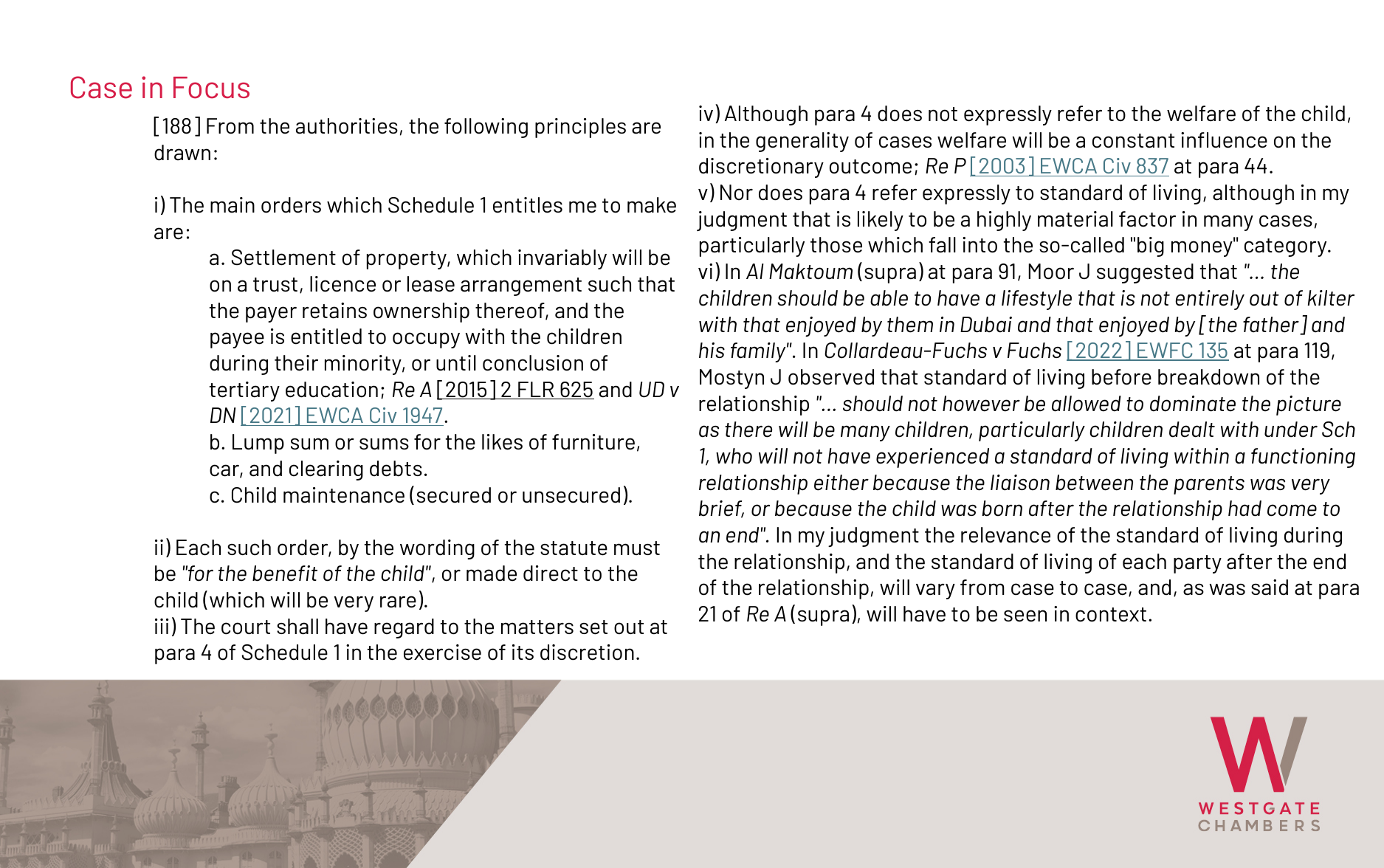

Case in Focus
iv) Although para 4 does not expressly refer to the welfare of the child, in the generality of cases welfare will be a constant influence on the discretionary outcome; Re P [2003] EWCA Civ 837 at para 44.
v) Nor does para 4 refer expressly to standard of living, although in my judgment that is likely to be a highly material factor in many cases, particularly those which fall into the so-called "big money" category.
vi) In Al Maktoum (supra) at para 91, Moor J suggested that "… the children should be able to have a lifestyle that is not entirely out of kilter with that enjoyed by them in Dubai and that enjoyed by [the father] and his family". In Collardeau-Fuchs v Fuchs [2022] EWFC 135 at para 119, Mostyn J observed that standard of living before breakdown of the relationship "… should not however be allowed to dominate the picture as there will be many children, particularly children dealt with under Sch 1, who will not have experienced a standard of living within a functioning relationship either because the liaison between the parents was very brief, or because the child was born after the relationship had come to an end". In my judgment the relevance of the standard of living during the relationship, and the standard of living of each party after the end of the relationship, will vary from case to case, and, as was said at para 21 of Re A (supra), will have to be seen in context.

[188] From the authorities, the following principles are drawn:

i) The main orders which Schedule 1 entitles me to make are:
a. Settlement of property, which invariably will be on a trust, licence or lease arrangement such that the payer retains ownership thereof, and the payee is entitled to occupy with the children during their minority, or until conclusion of tertiary education; Re A [2015] 2 FLR 625 and UD v DN [2021] EWCA Civ 1947.
b. Lump sum or sums for the likes of furniture, car, and clearing debts.
c. Child maintenance (secured or unsecured).

ii) Each such order, by the wording of the statute must be "for the benefit of the child", or made direct to the child (which will be very rare).
iii) The court shall have regard to the matters set out at para 4 of Schedule 1 in the exercise of its discretion.